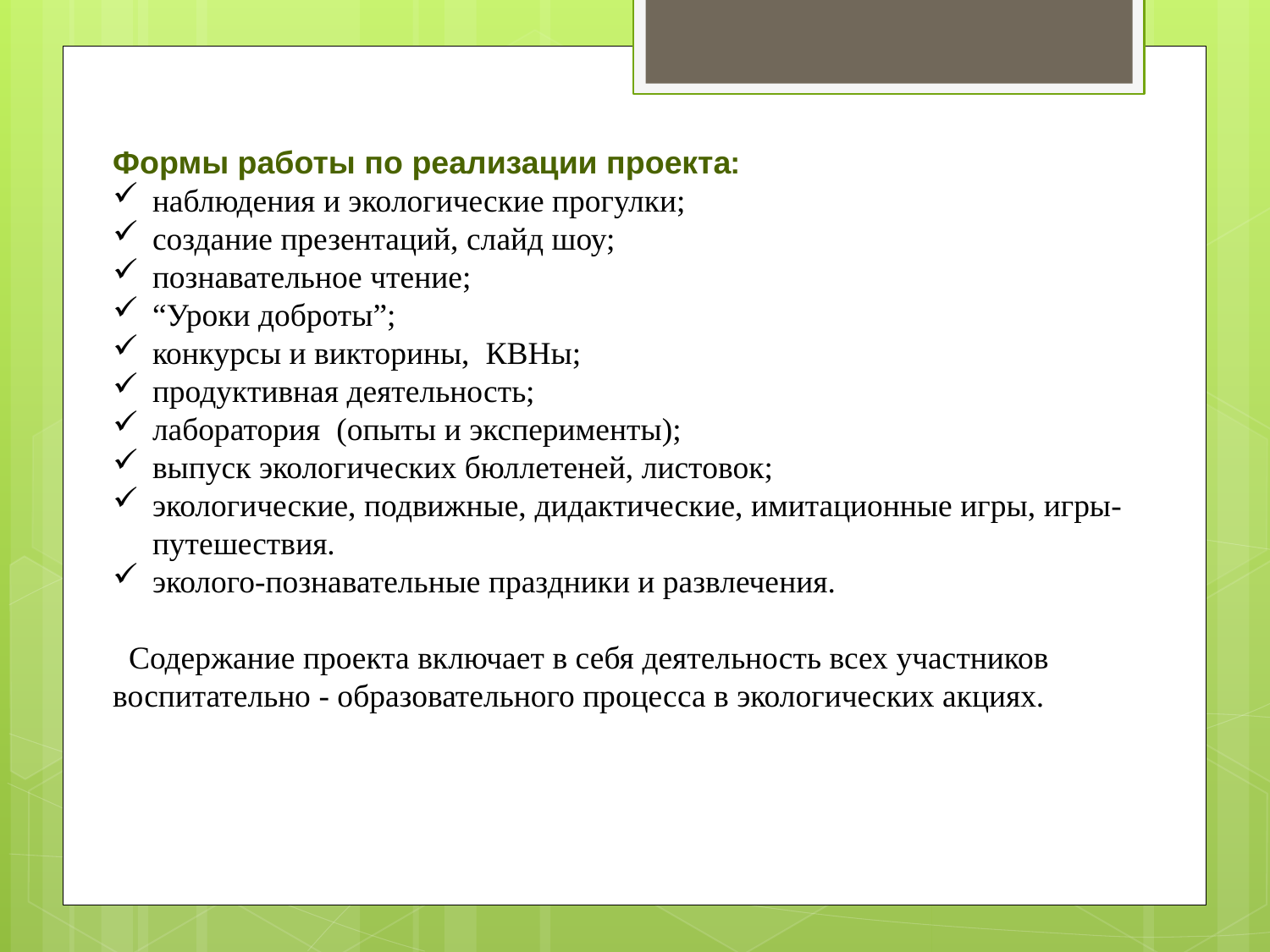

Формы работы по реализации проекта:
наблюдения и экологические прогулки;
создание презентаций, слайд шоу;
познавательное чтение;
“Уроки доброты”;
конкурсы и викторины,  КВНы;
продуктивная деятельность;
лаборатория  (опыты и эксперименты);
выпуск экологических бюллетеней, листовок;
экологические, подвижные, дидактические, имитационные игры, игры-путешествия.
эколого-познавательные праздники и развлечения.

  Содержание проекта включает в себя деятельность всех участников воспитательно - образовательного процесса в экологических акциях.